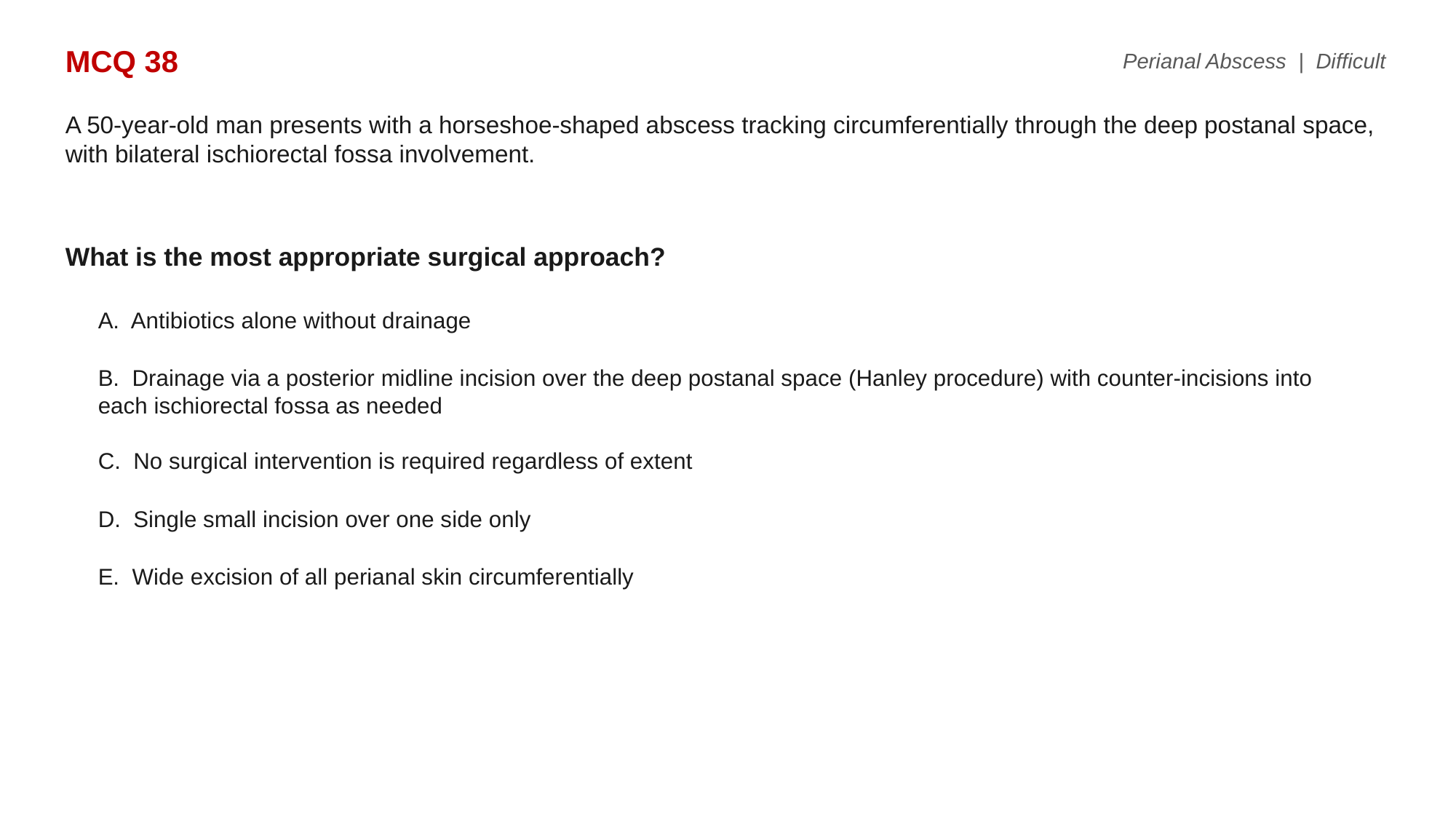

MCQ 38
Perianal Abscess  |  Difficult
A 50-year-old man presents with a horseshoe-shaped abscess tracking circumferentially through the deep postanal space, with bilateral ischiorectal fossa involvement.
What is the most appropriate surgical approach?
A.  Antibiotics alone without drainage
B.  Drainage via a posterior midline incision over the deep postanal space (Hanley procedure) with counter-incisions into each ischiorectal fossa as needed
C.  No surgical intervention is required regardless of extent
D.  Single small incision over one side only
E.  Wide excision of all perianal skin circumferentially